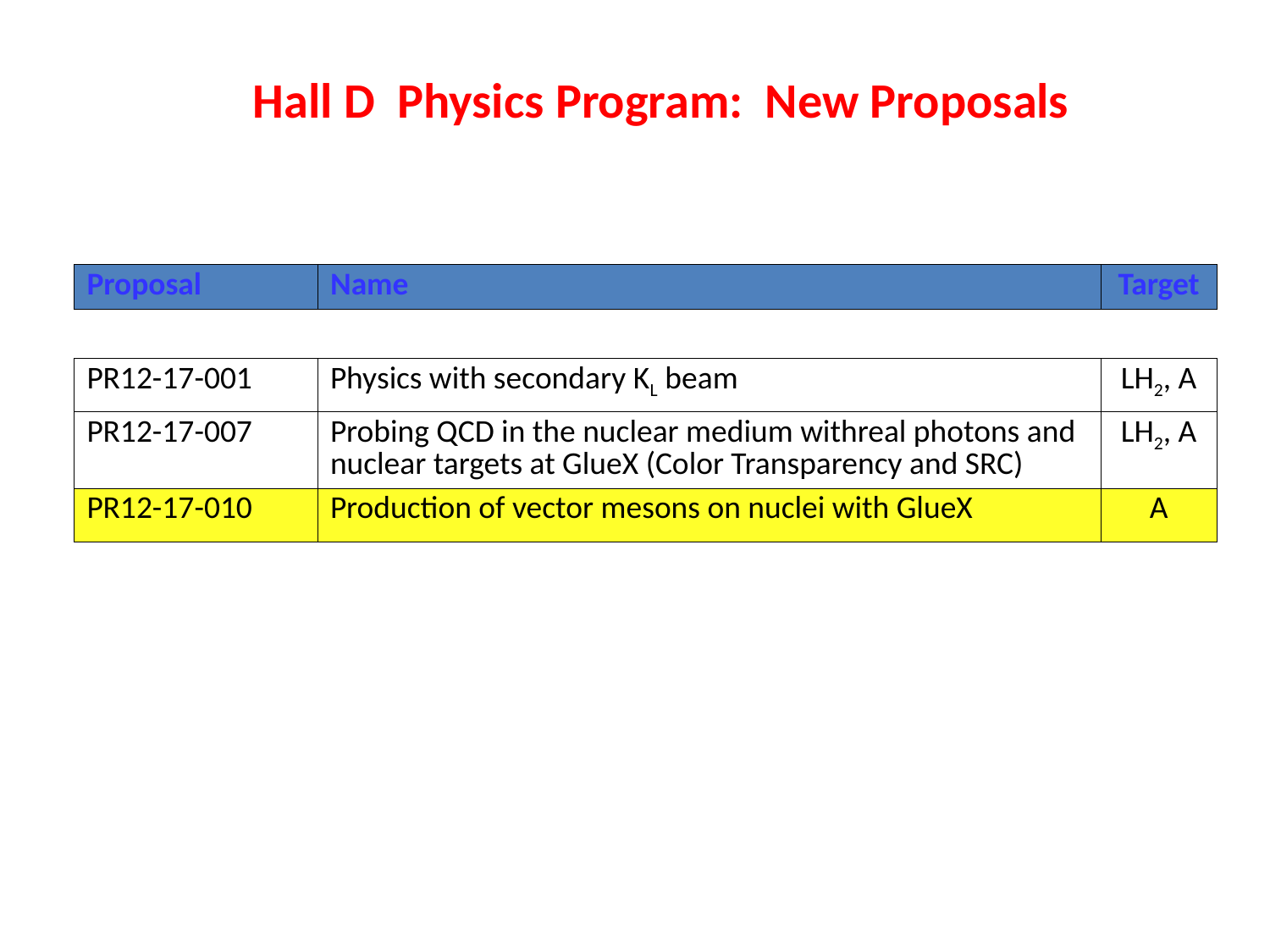

Hall D  Physics Program:  New Proposals
| Proposal | Name | Target |
| --- | --- | --- |
|  |  |  |
| PR12-17-001 | Physics with secondary KL beam | LH2, A |
| PR12-17-007 | Probing QCD in the nuclear medium withreal photons and nuclear targets at GlueX (Color Transparency and SRC) | LH2, A |
| PR12-17-010 | Production of vector mesons on nuclei with GlueX | A |